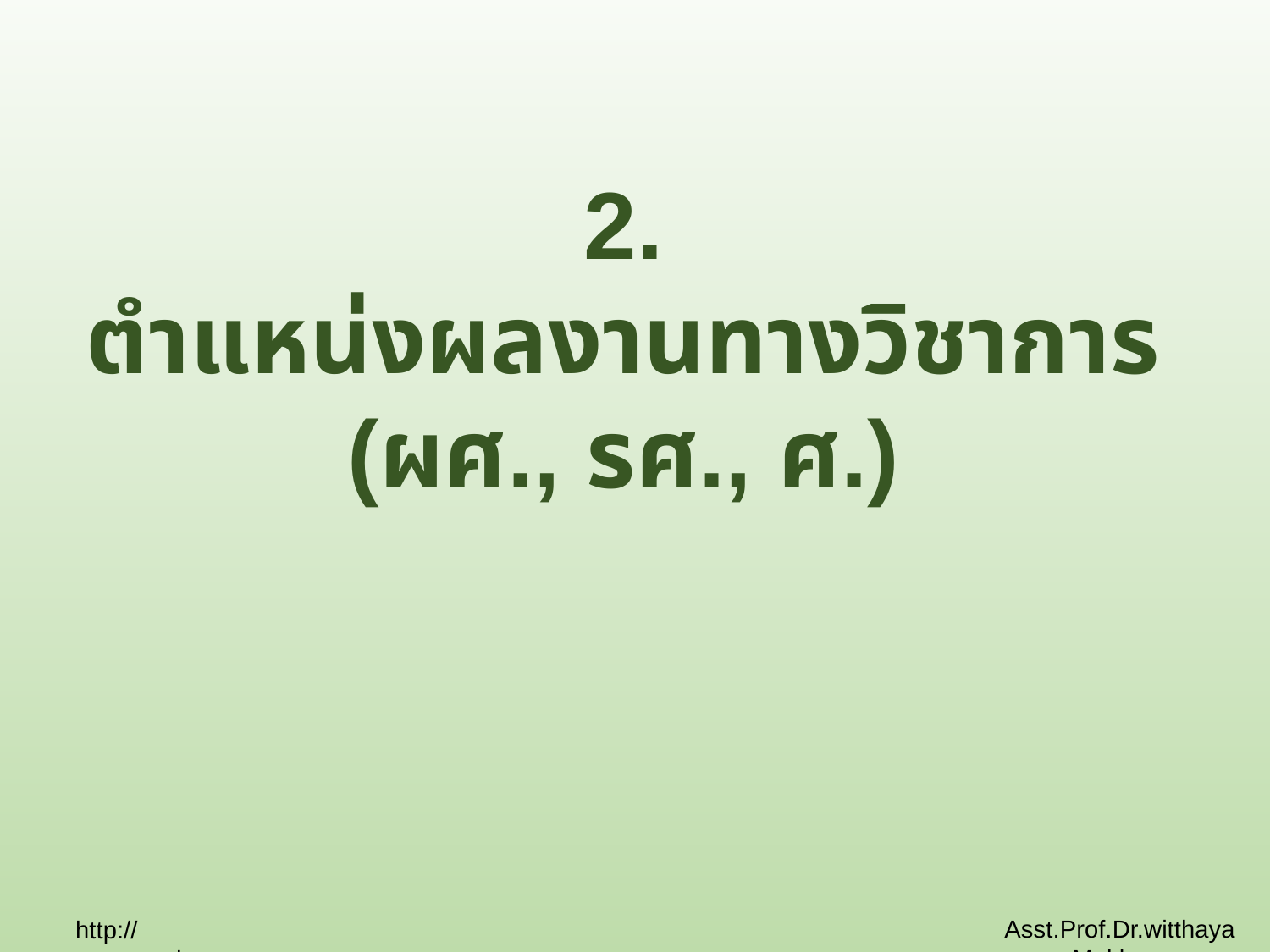

2.
ตำแหน่งผลงานทางวิชาการ
(ผศ., รศ., ศ.)
Asst.Prof.Dr.witthaya Mekhum
http://www.ssru.ac.th